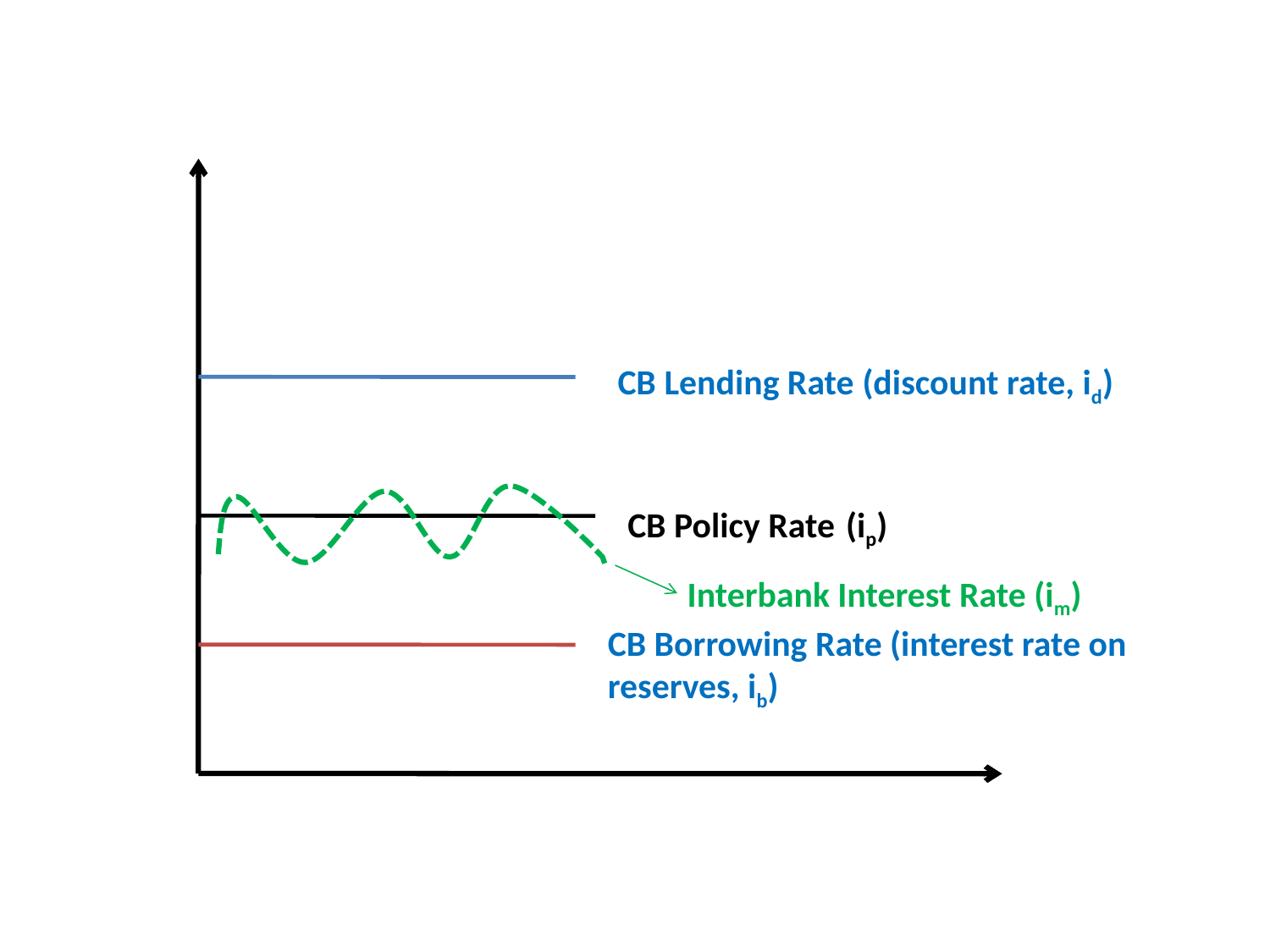

CB Lending Rate (discount rate, id)

CB Policy Rate
(ip)
Interbank Interest Rate (im)
CB Borrowing Rate (interest rate on reserves, ib)